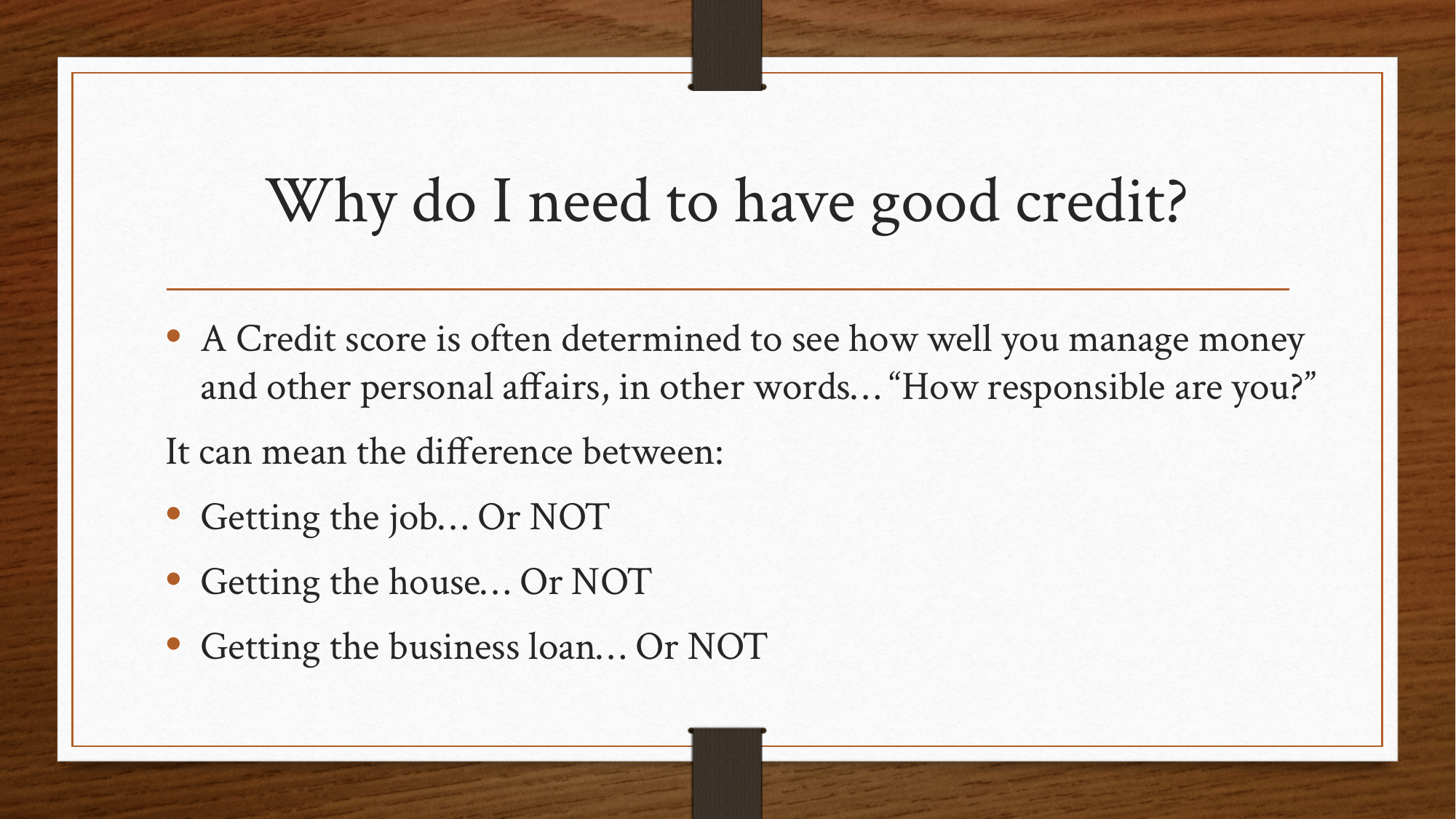

# Why do I need to have good credit?
A Credit score is often determined to see how well you manage money and other personal affairs, in other words… “How responsible are you?”
It can mean the difference between:
Getting the job… Or NOT
Getting the house… Or NOT
Getting the business loan… Or NOT